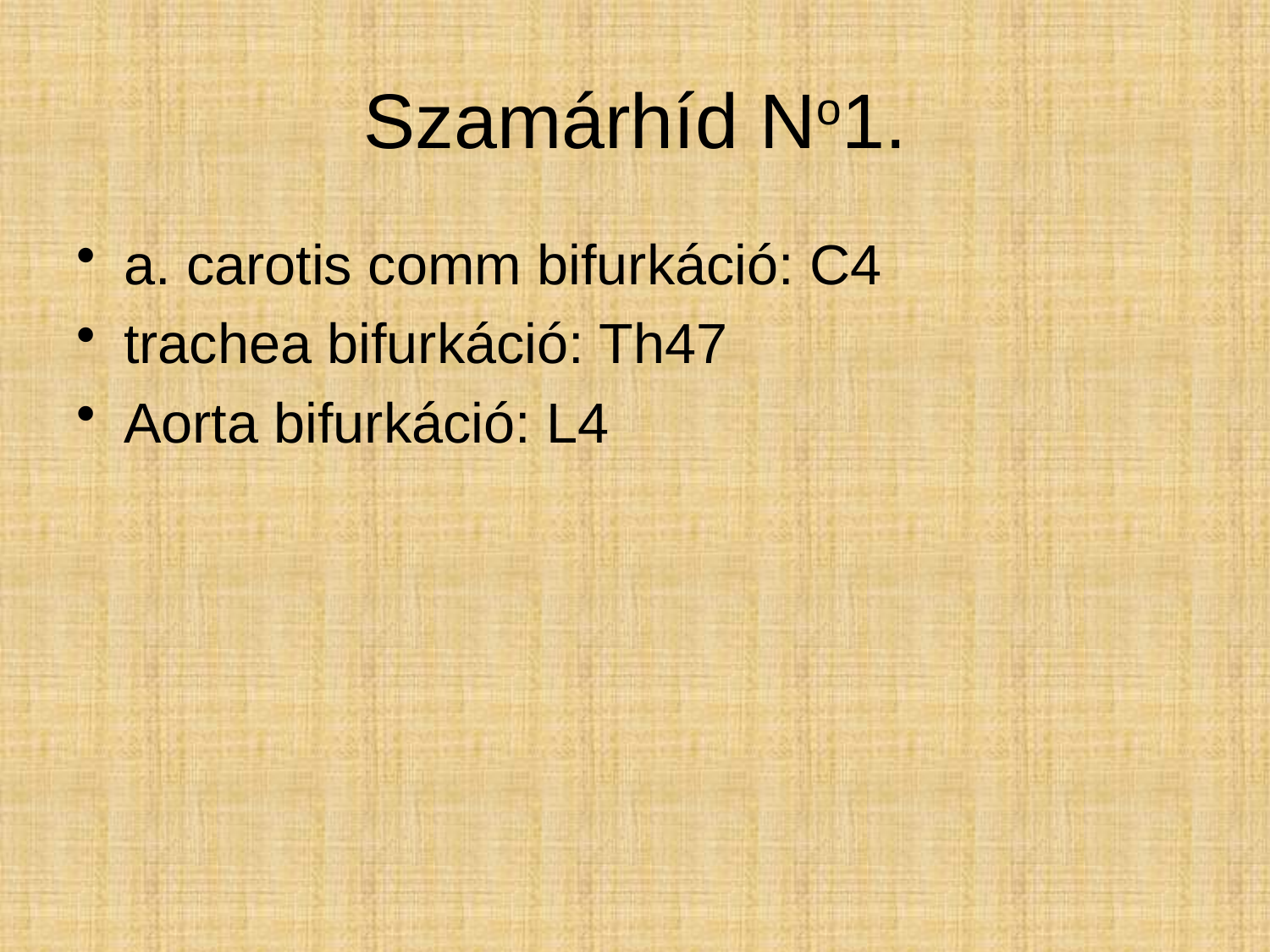

# Szamárhíd No1.
a. carotis comm bifurkáció: C4
trachea bifurkáció: Th47
Aorta bifurkáció: L4